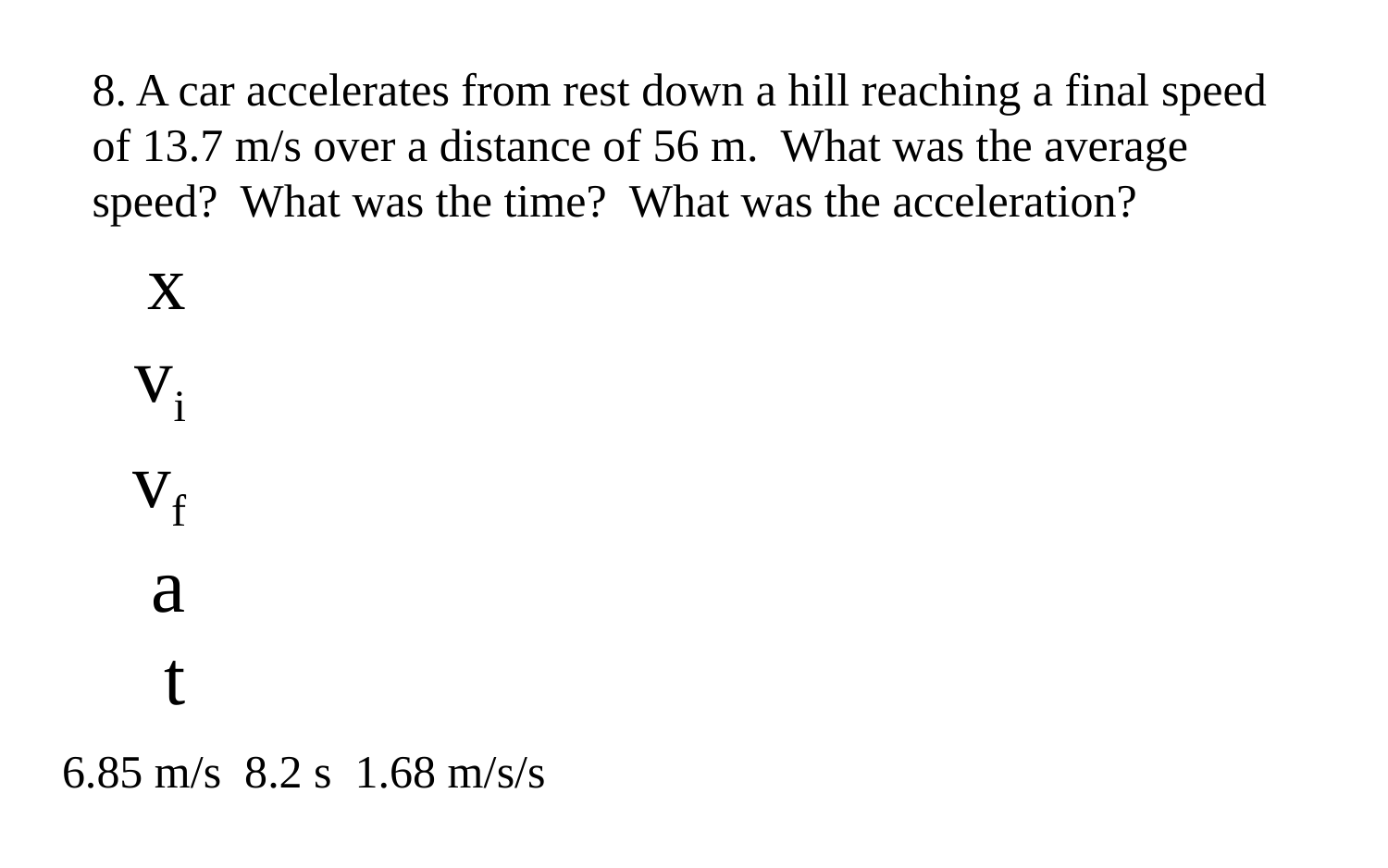

8. A car accelerates from rest down a hill reaching a final speed of 13.7 m/s over a distance of 56 m.  What was the average speed?  What was the time?  What was the acceleration?
x
vi
vf
a
t
6.85 m/s  8.2 s  1.68 m/s/s